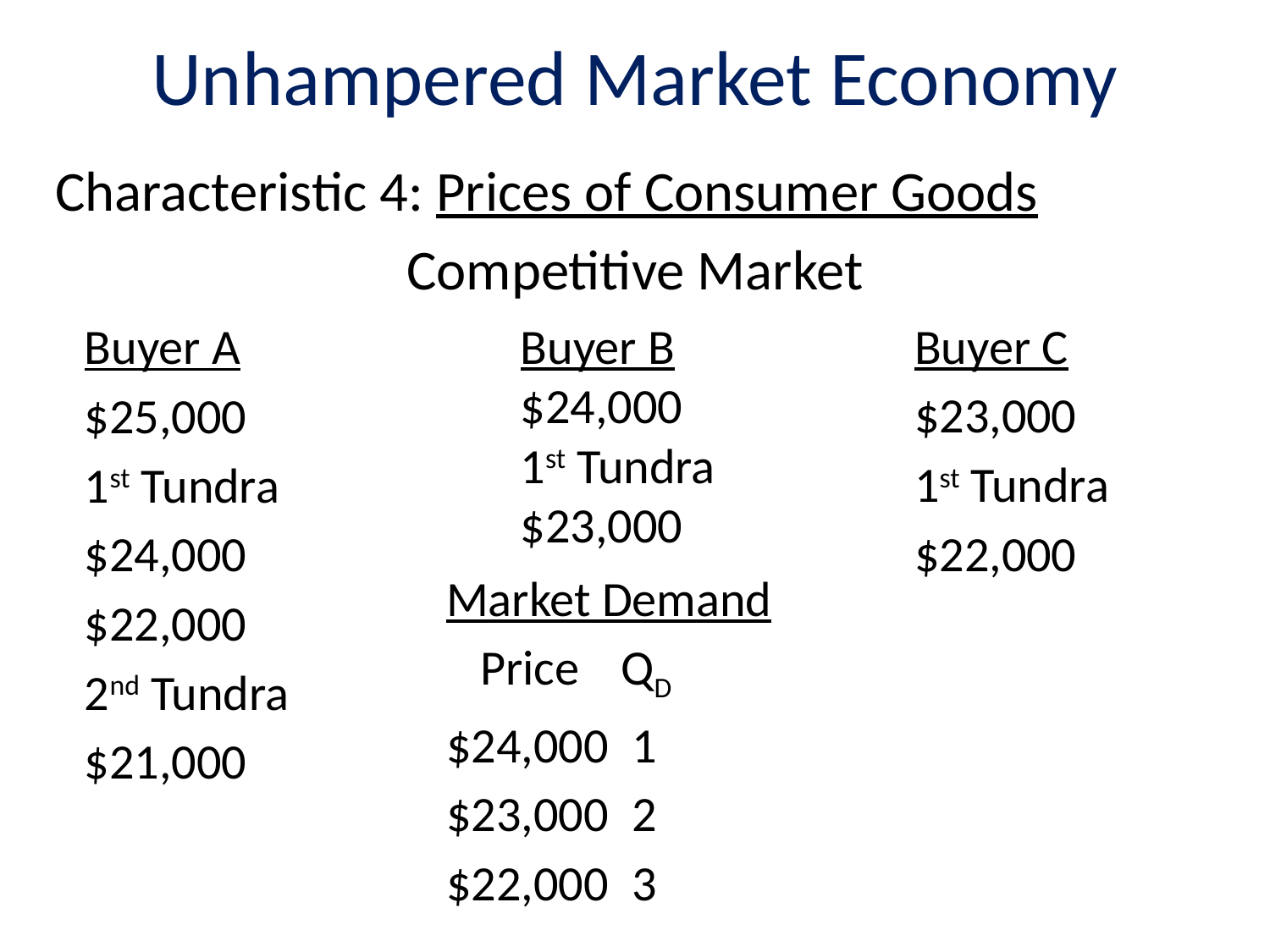

# Unhampered Market Economy
Characteristic 4: Prices of Consumer Goods
Competitive Market
Buyer B
$24,000
1st Tundra
$23,000
Buyer C
$23,000
1st Tundra
$22,000
Buyer A
$25,000
1st Tundra
$24,000
$22,000
2nd Tundra
$21,000
Market Demand
   Price	QD
$24,000	 1
$23,000	 2
$22,000	 3